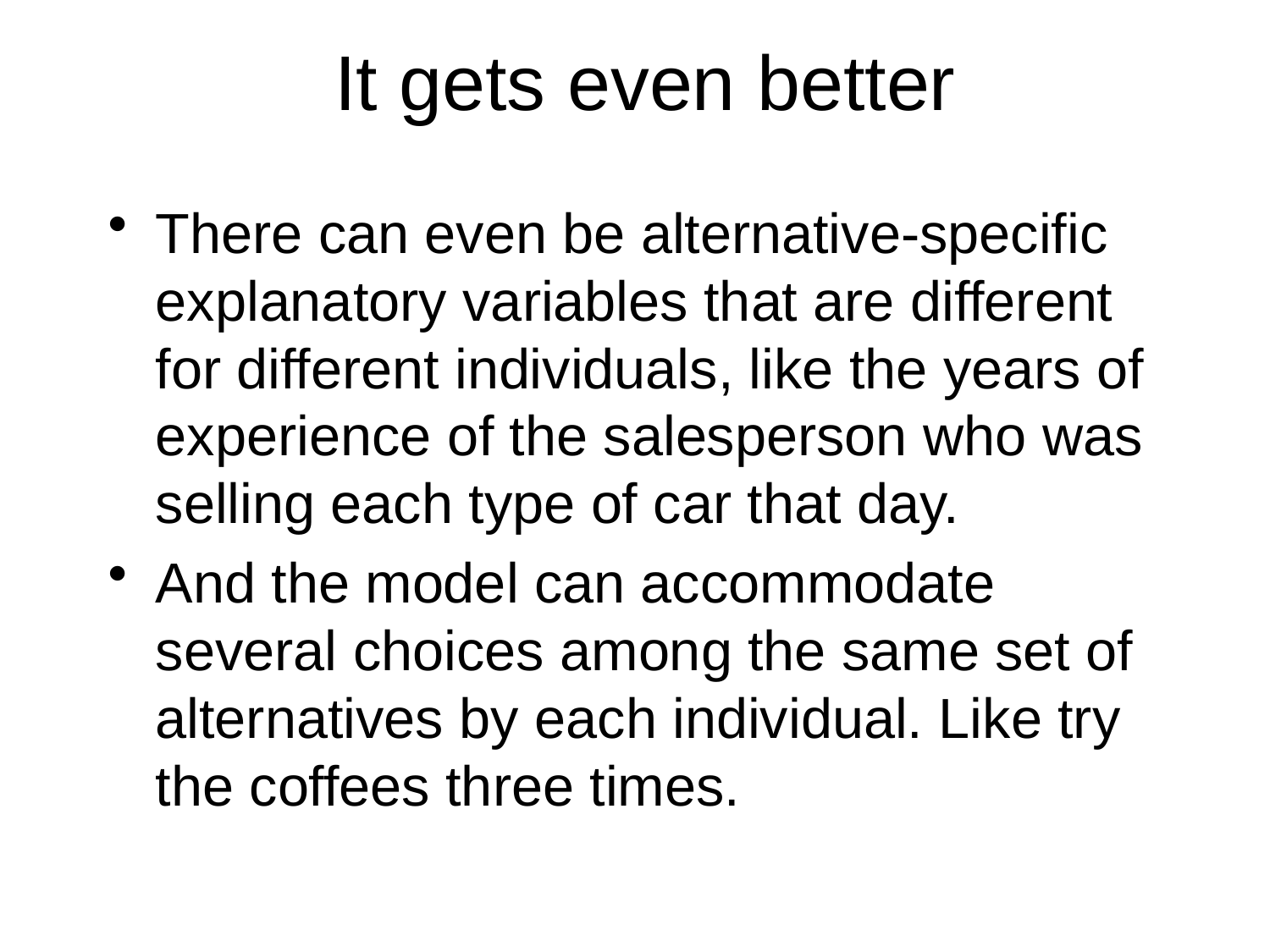

# It gets even better
There can even be alternative-specific explanatory variables that are different for different individuals, like the years of experience of the salesperson who was selling each type of car that day.
And the model can accommodate several choices among the same set of alternatives by each individual. Like try the coffees three times.